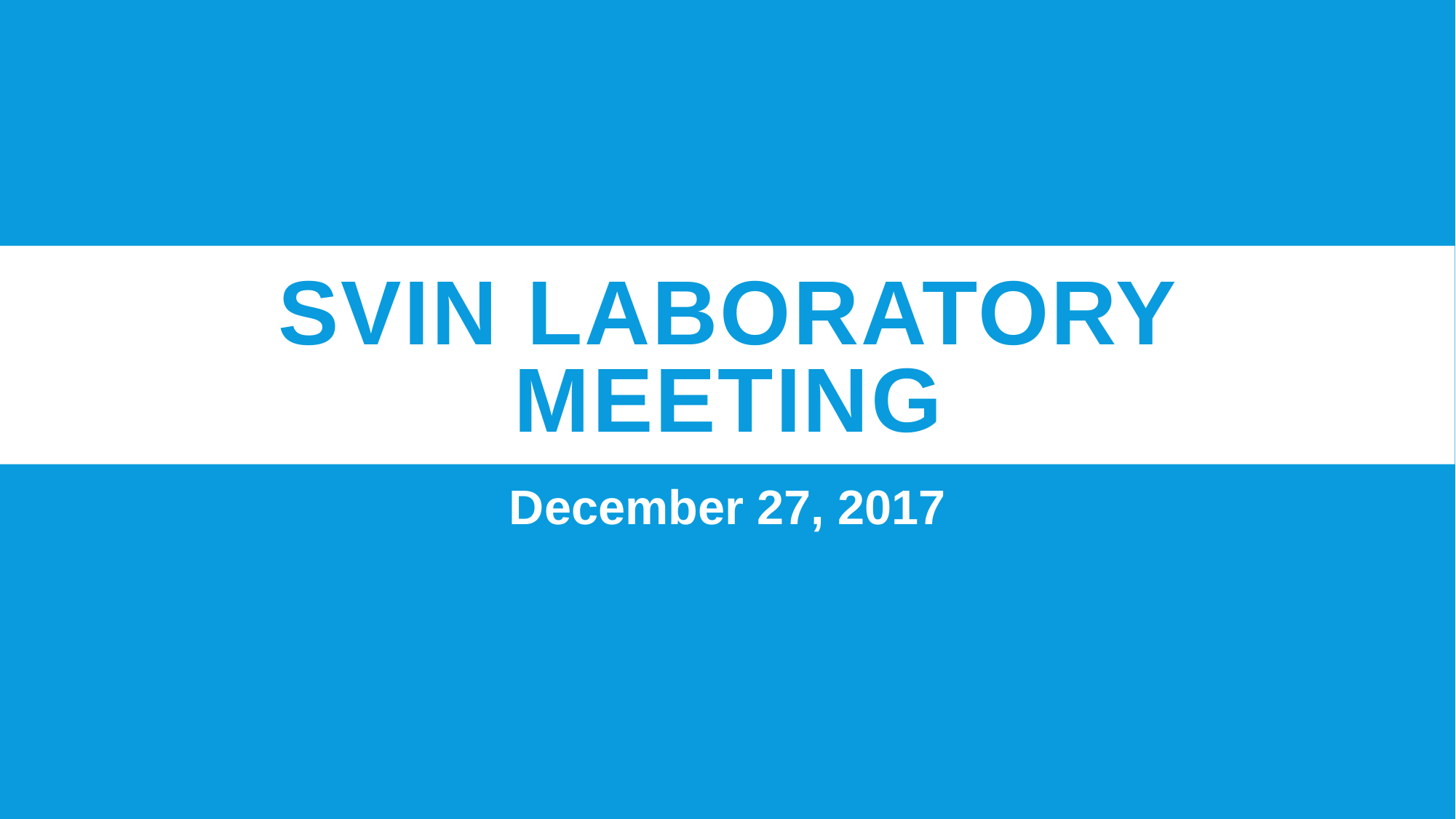

# SVIN Laboratory Meeting
December 27, 2017